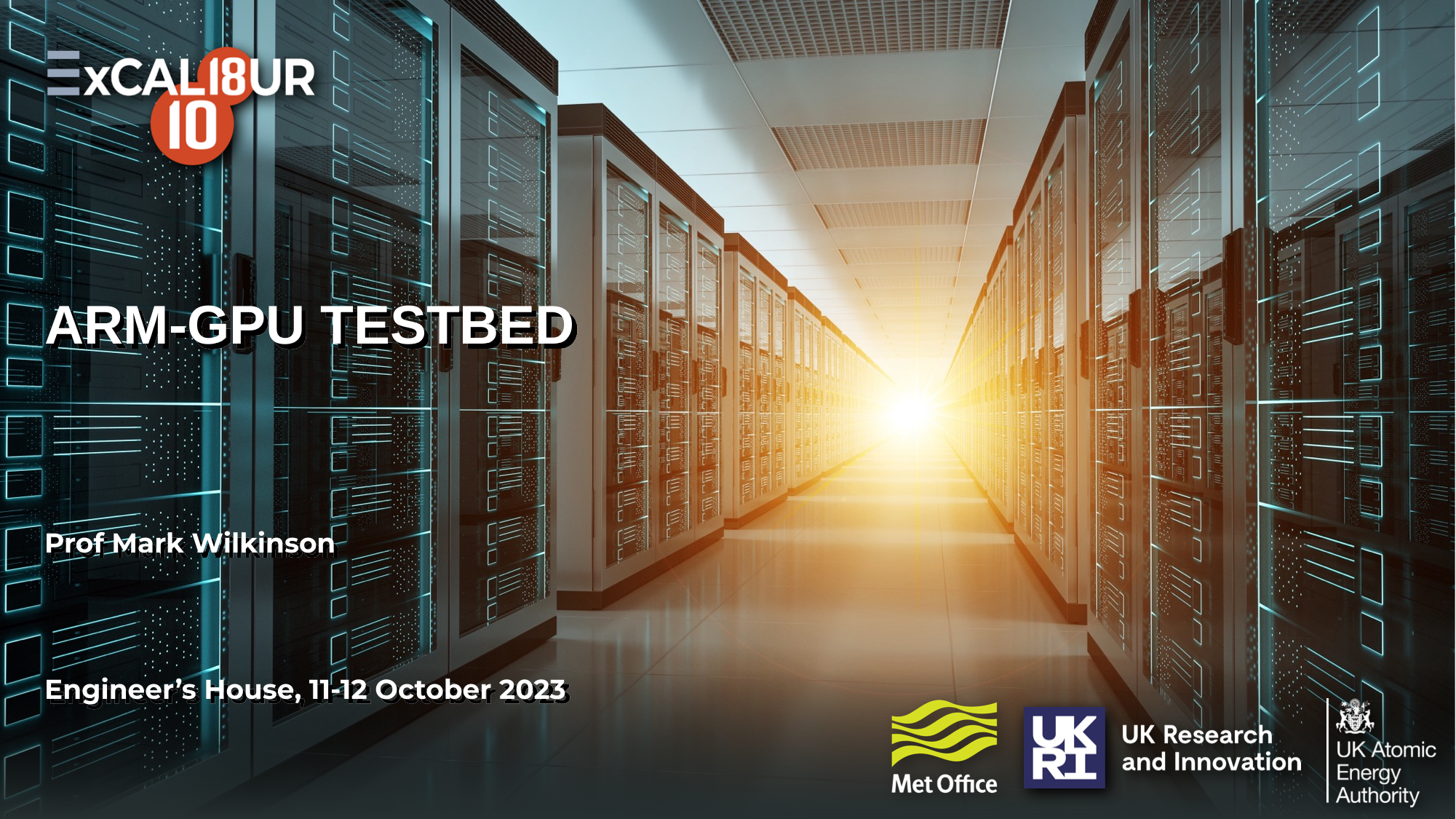

ARM-GPU testbed
Prof Mark Wilkinson
Engineer’s House, 11-12 October 2023